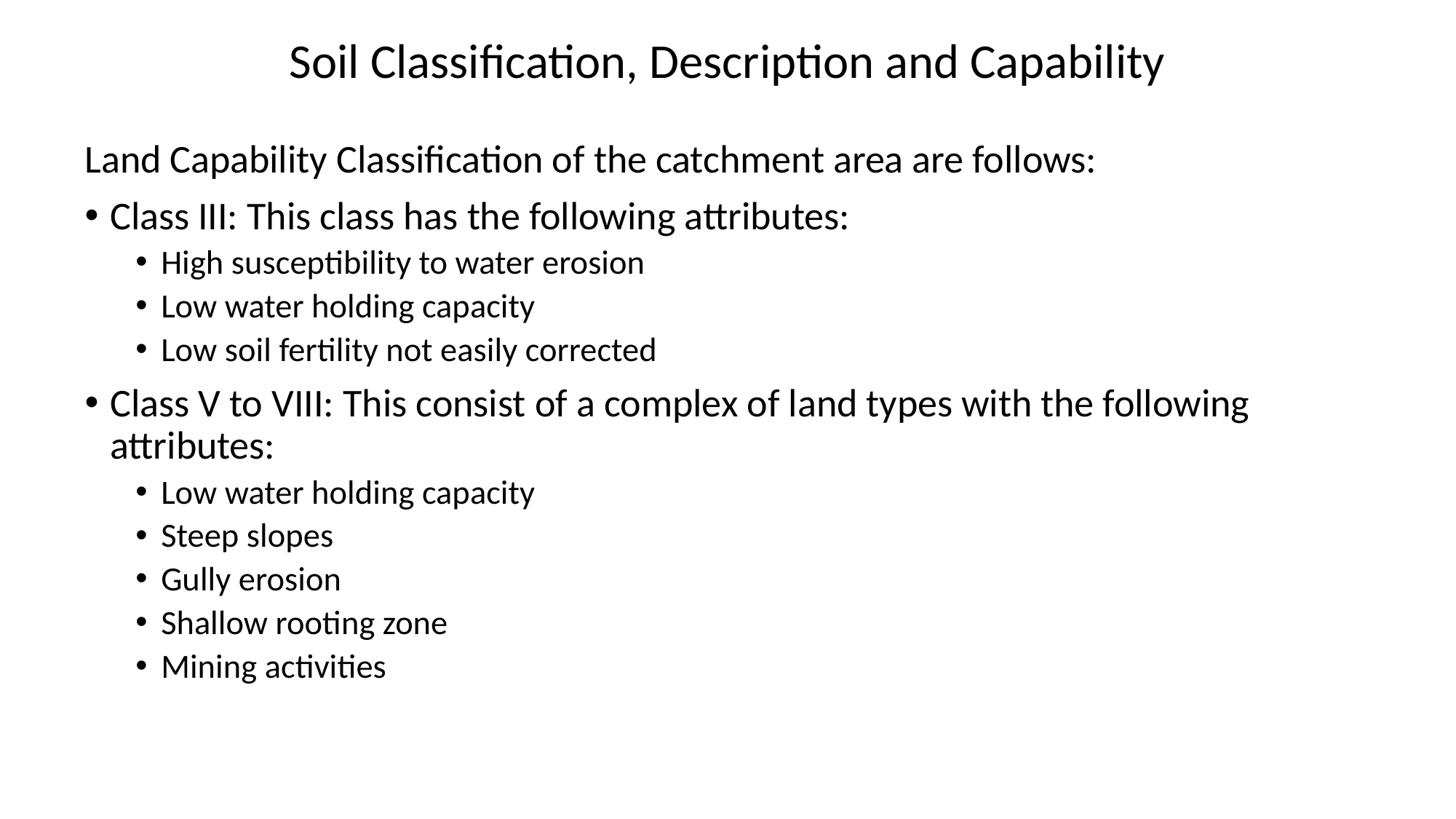

# Soil Classification, Description and Capability
Land Capability Classification of the catchment area are follows:
Class III: This class has the following attributes:
High susceptibility to water erosion
Low water holding capacity
Low soil fertility not easily corrected
Class V to VIII: This consist of a complex of land types with the following attributes:
Low water holding capacity
Steep slopes
Gully erosion
Shallow rooting zone
Mining activities